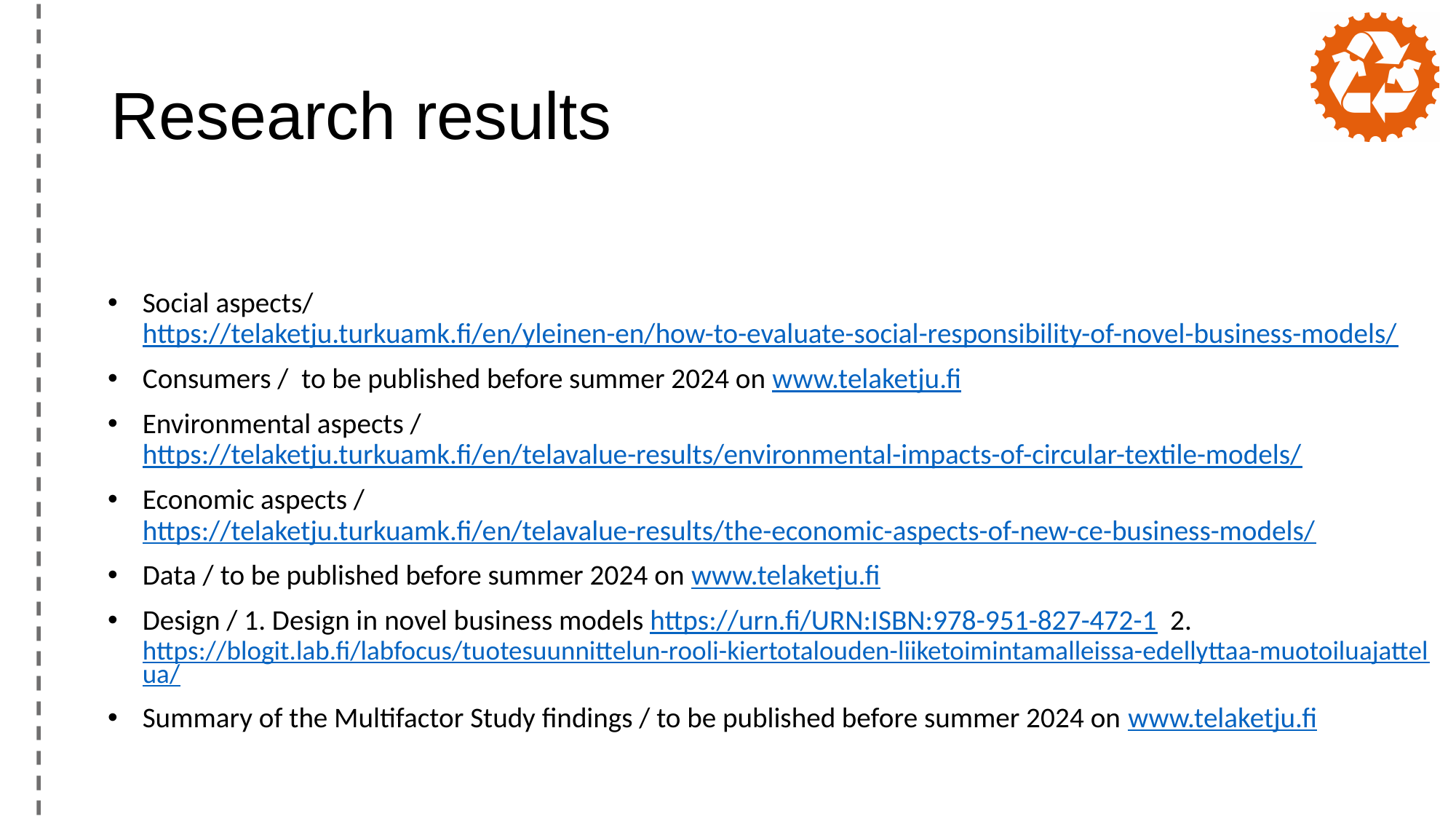

# Research results

Social aspects/ https://telaketju.turkuamk.fi/en/yleinen-en/how-to-evaluate-social-responsibility-of-novel-business-models/
Consumers /  to be published before summer 2024 on www.telaketju.fi
Environmental aspects / https://telaketju.turkuamk.fi/en/telavalue-results/environmental-impacts-of-circular-textile-models/
Economic aspects / https://telaketju.turkuamk.fi/en/telavalue-results/the-economic-aspects-of-new-ce-business-models/
Data / to be published before summer 2024 on www.telaketju.fi
Design / 1. Design in novel business models https://urn.fi/URN:ISBN:978-951-827-472-1  2.  https://blogit.lab.fi/labfocus/tuotesuunnittelun-rooli-kiertotalouden-liiketoimintamalleissa-edellyttaa-muotoiluajattelua/
Summary of the Multifactor Study findings / to be published before summer 2024 on www.telaketju.fi